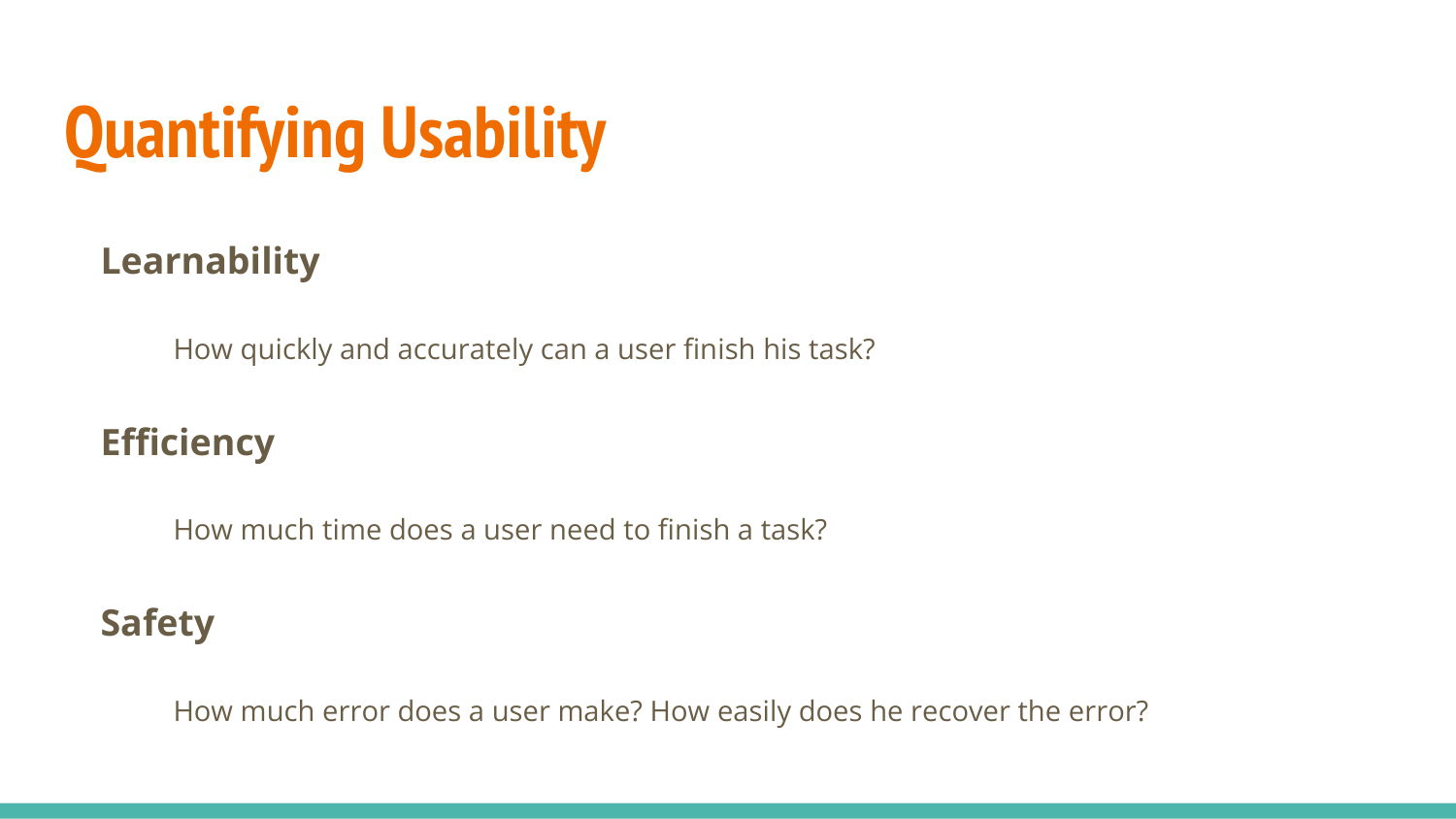

# Quantifying Usability
Learnability
How quickly and accurately can a user finish his task?
Efficiency
How much time does a user need to finish a task?
Safety
How much error does a user make? How easily does he recover the error?